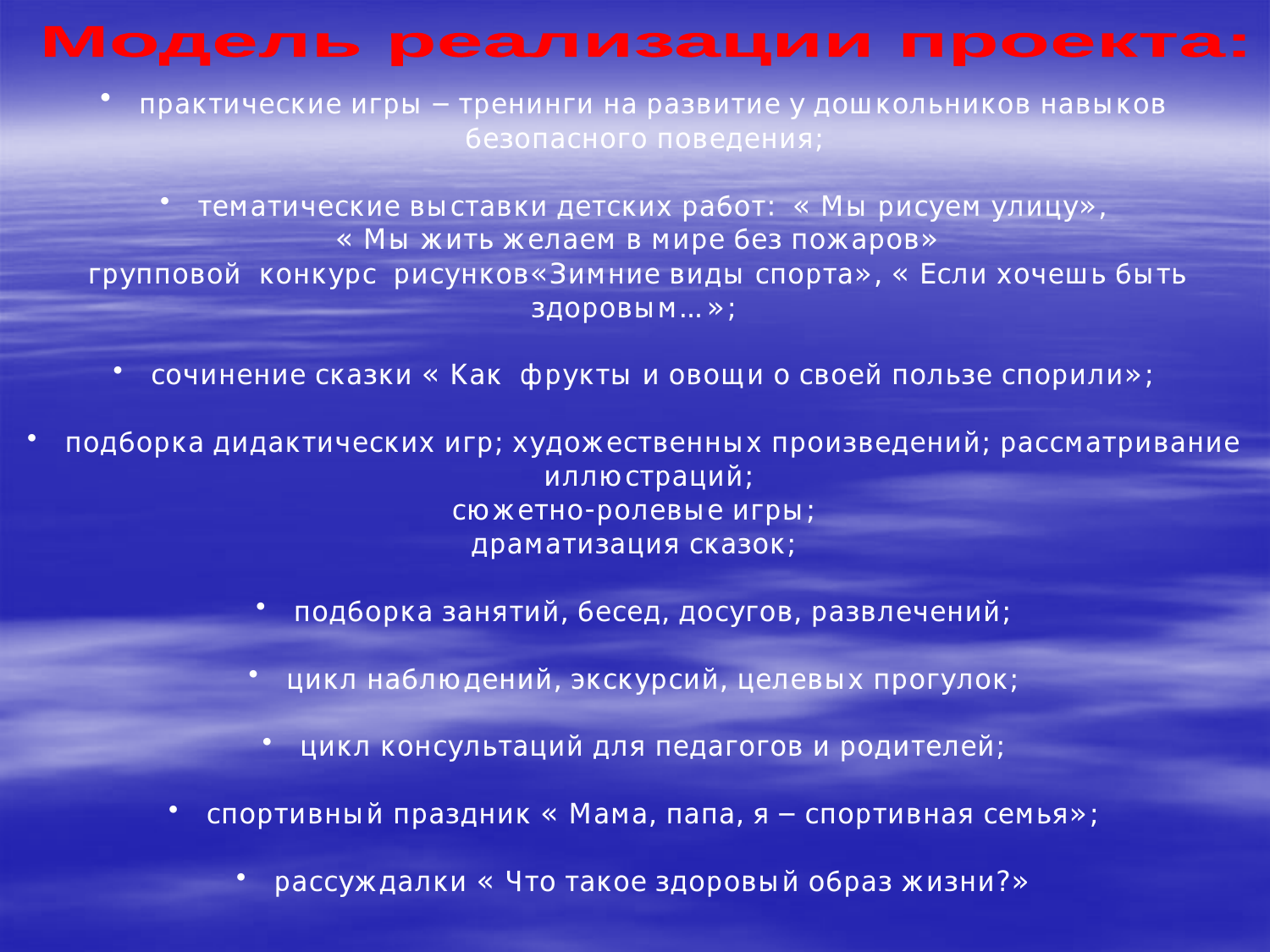

Модель реализации проекта:
 практические игры – тренинги на развитие у дошкольников навыков безопасного поведения;

 тематические выставки детских работ:  « Мы рисуем улицу»,
 « Мы жить желаем в мире без пожаров»
 групповой  конкурс  рисунков«Зимние виды спорта», « Если хочешь быть здоровым…»;

 сочинение сказки « Как  фрукты и овощи о своей пользе спорили»;

 подборка дидактических игр; художественных произведений; рассматривание иллюстраций;
сюжетно-ролевые игры;
драматизация сказок;

 подборка занятий, бесед, досугов, развлечений;

 цикл наблюдений, экскурсий, целевых прогулок;

 цикл консультаций для педагогов и родителей;

 спортивный праздник « Мама, папа, я – спортивная семья»;

 рассуждалки « Что такое здоровый образ жизни?»